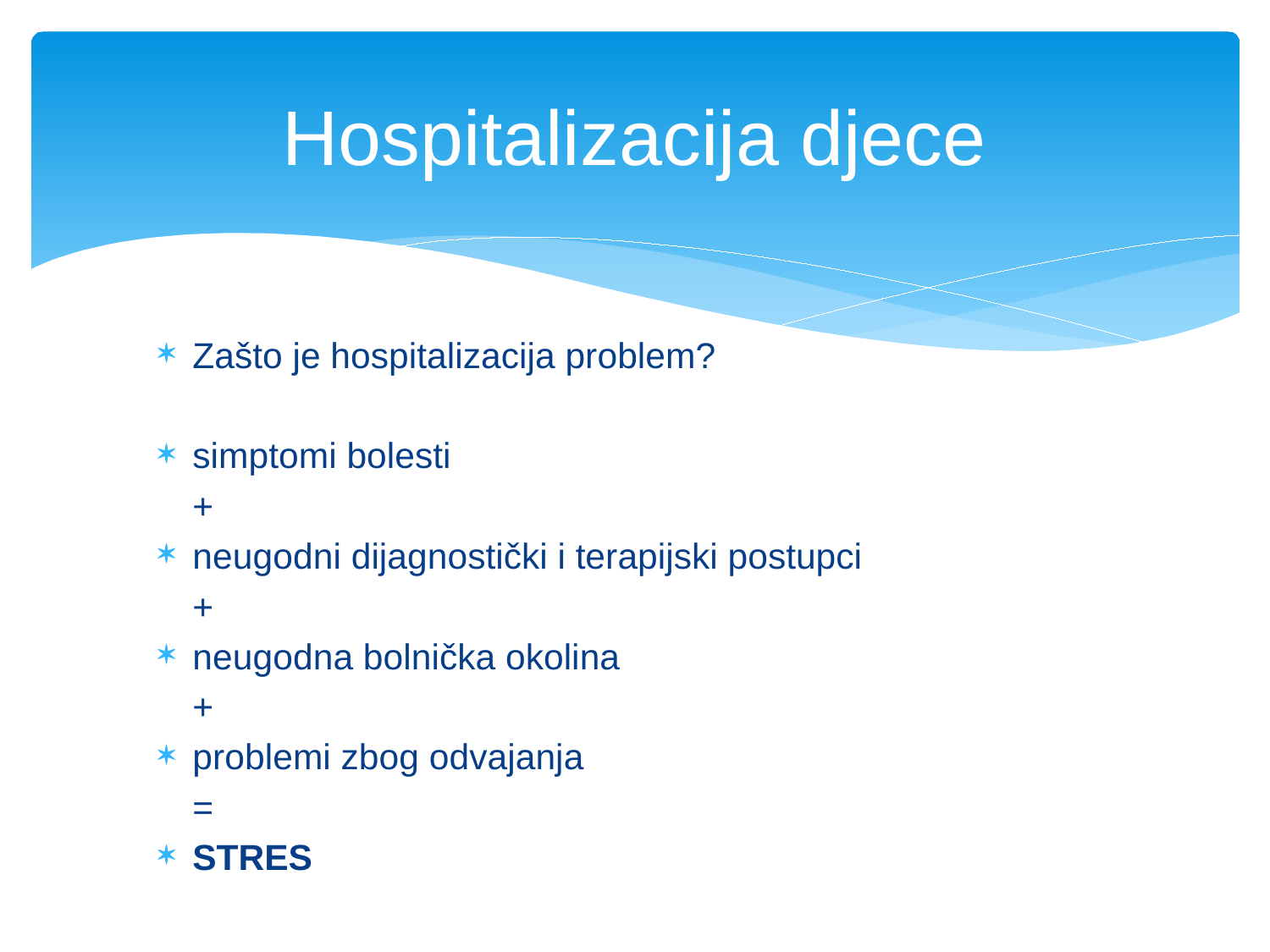

# Hospitalizacija djece
Zašto je hospitalizacija problem?

simptomi bolesti
	+
neugodni dijagnostički i terapijski postupci
	+
neugodna bolnička okolina
	+
problemi zbog odvajanja
	=
STRES